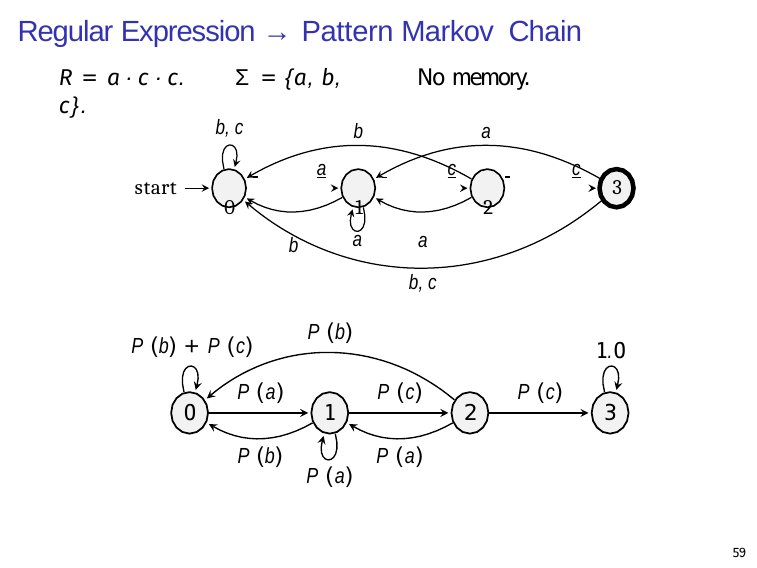

# Regular Expression → Pattern Markov Chain
R = a · c · c.	Σ = {a, b, c}.
No memory.
b, c
a
b
 	c
1
a

 	a
0
b
 	c
2

start
3

a
b, c
P (b)
P (b) + P (c)

P (a)
1.0

P (c)
P (c)

0
1
2
3

P (b)
P (a)
P (a)
59